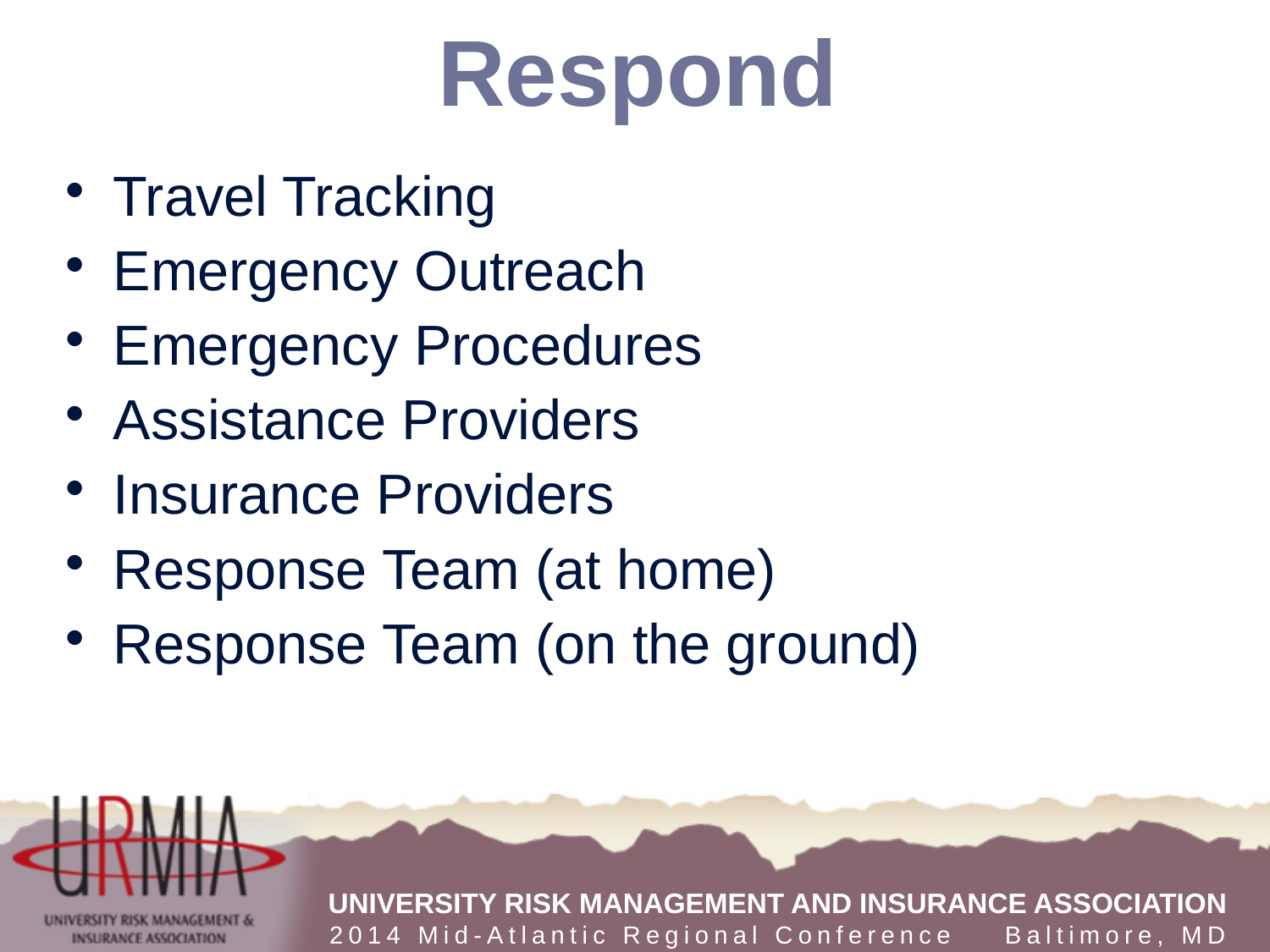

# Respond
Travel Tracking
Emergency Outreach
Emergency Procedures
Assistance Providers
Insurance Providers
Response Team (at home)
Response Team (on the ground)